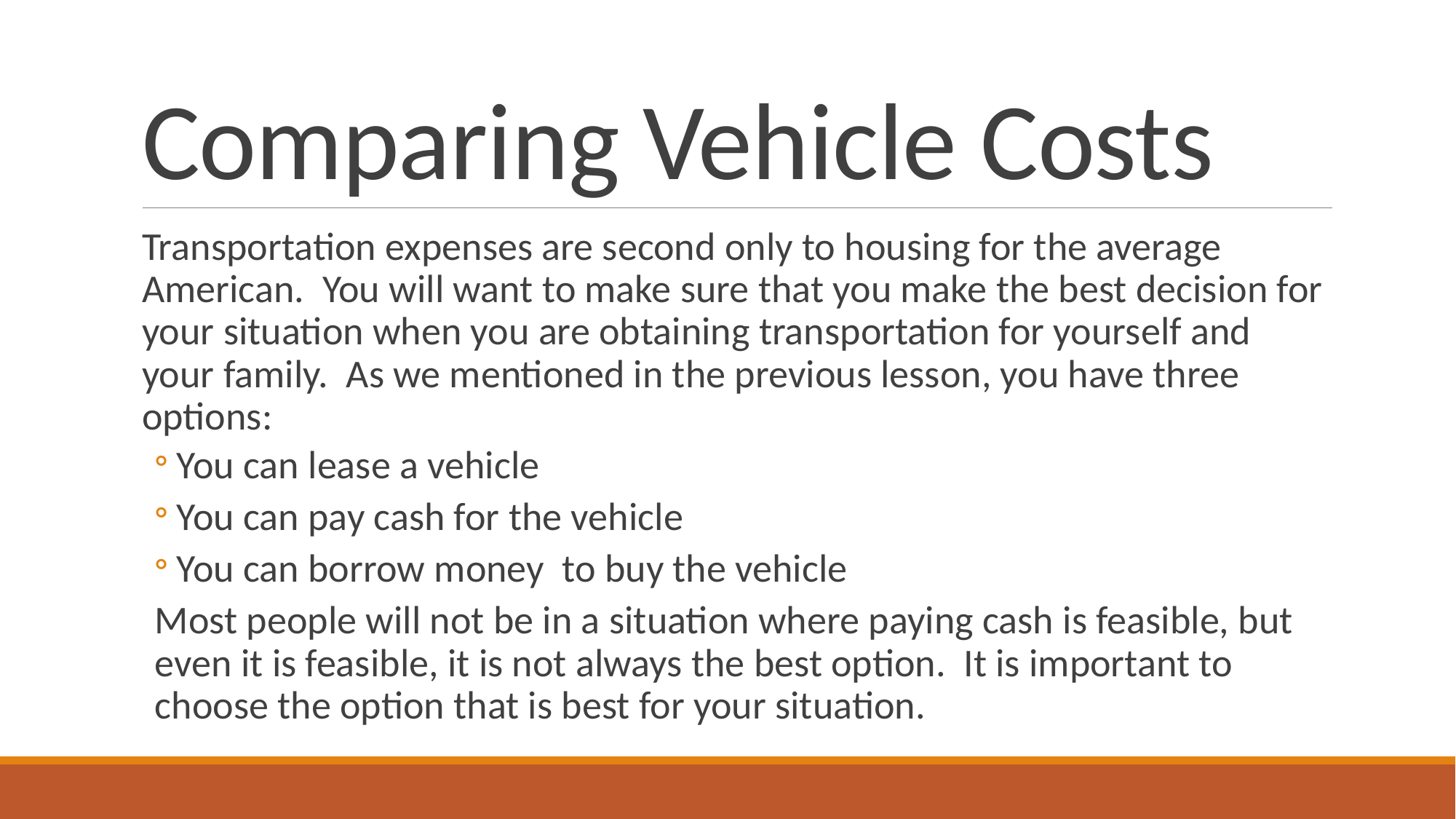

# Comparing Vehicle Costs
Transportation expenses are second only to housing for the average American.  You will want to make sure that you make the best decision for your situation when you are obtaining transportation for yourself and your family.  As we mentioned in the previous lesson, you have three options:
You can lease a vehicle
You can pay cash for the vehicle
You can borrow money  to buy the vehicle
Most people will not be in a situation where paying cash is feasible, but even it is feasible, it is not always the best option.  It is important to choose the option that is best for your situation.